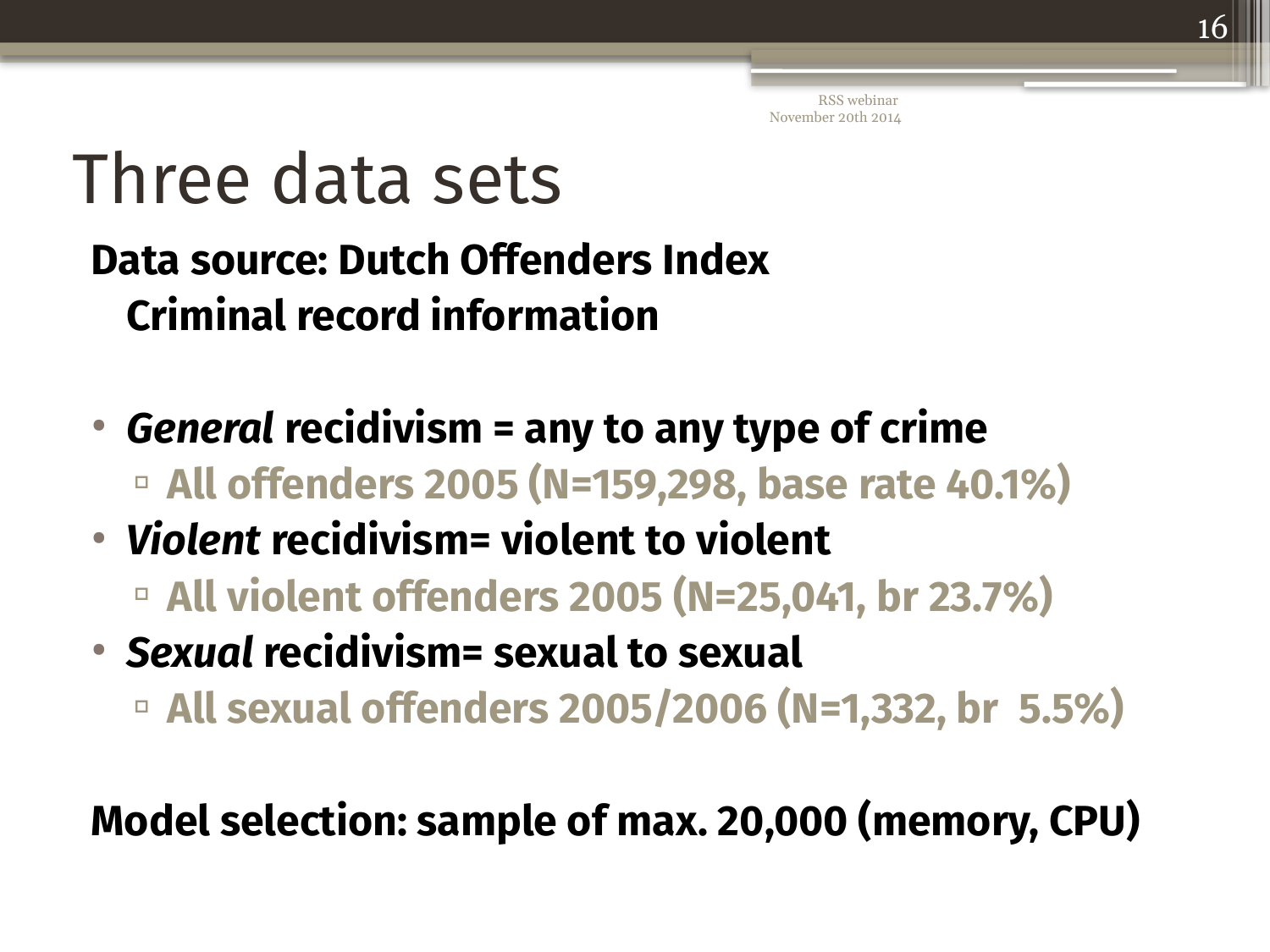

16
RSS webinar
November 20th 2014
# Three data sets
Data source: Dutch Offenders Index
	Criminal record information

General recidivism = any to any type of crime
All offenders 2005 (N=159,298, base rate 40.1%)
Violent recidivism= violent to violent
All violent offenders 2005 (N=25,041, br 23.7%)
Sexual recidivism= sexual to sexual
All sexual offenders 2005/2006 (N=1,332, br  5.5%)

Model selection: sample of max. 20,000 (memory, CPU)